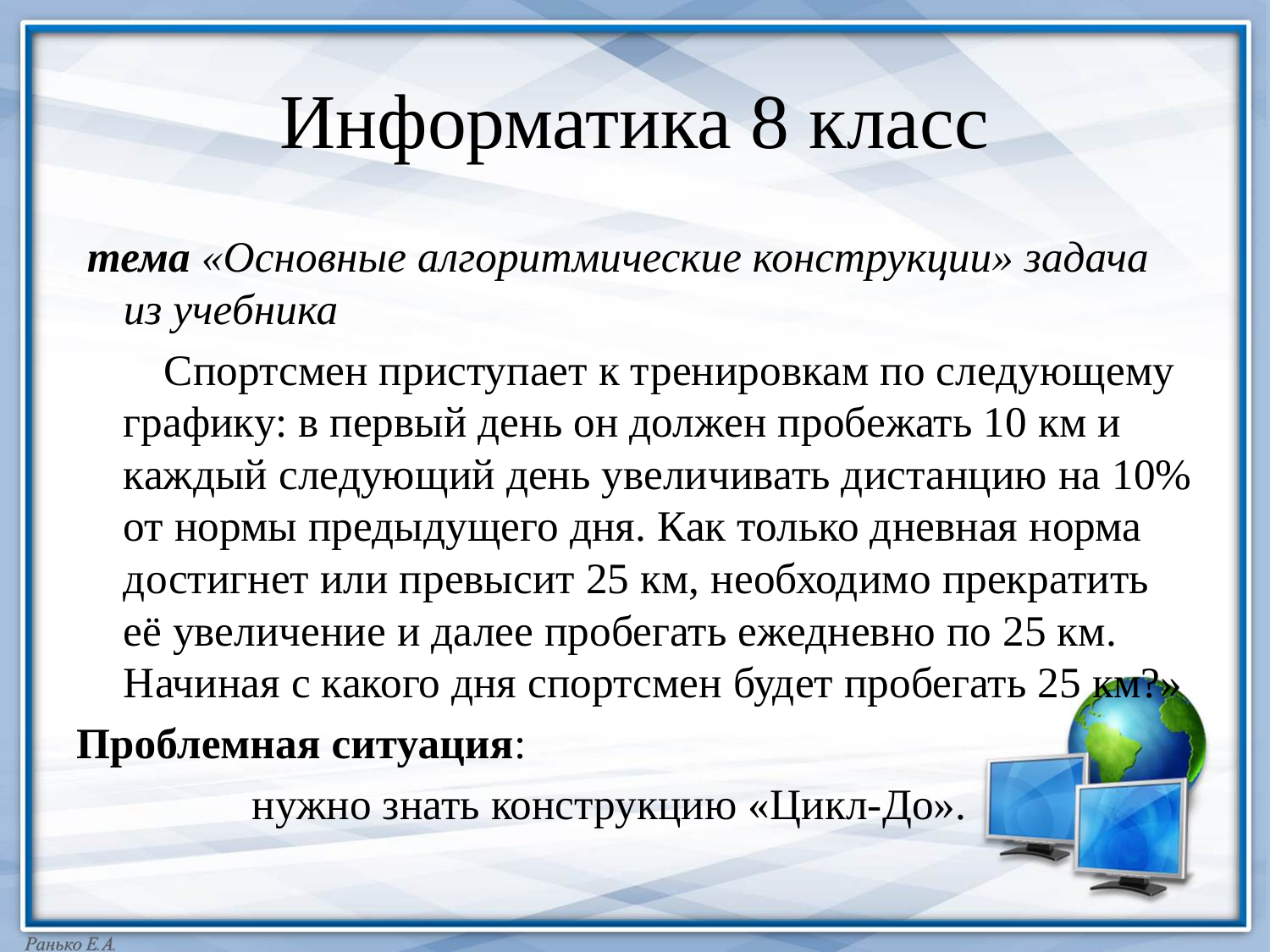

# Информатика 8 класс
 тема «Основные алгоритмические конструкции» задача из учебника
        Спортсмен приступает к тренировкам по следующему графику: в первый день он должен пробежать 10 км и каждый следующий день увеличивать дистанцию на 10% от нормы предыдущего дня. Как только дневная норма достигнет или превысит 25 км, необходимо прекратить её увеличение и далее пробегать ежедневно по 25 км. Начиная с какого дня спортсмен будет пробегать 25 км?»
Проблемная ситуация:
                нужно знать конструкцию «Цикл-До».